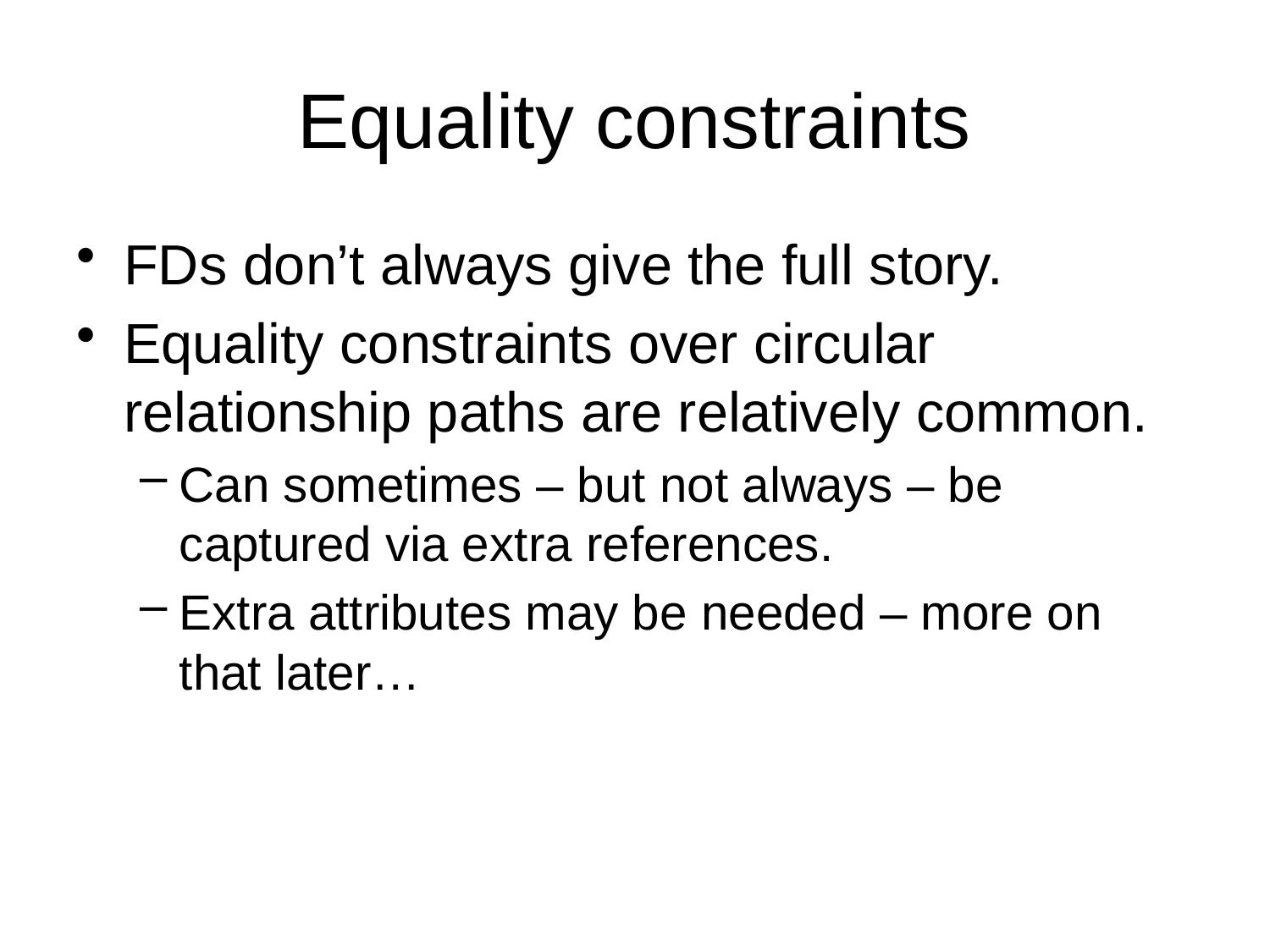

# Equality constraints
FDs don’t always give the full story.
Equality constraints over circular relationship paths are relatively common.
Can sometimes – but not always – be captured via extra references.
Extra attributes may be needed – more on that later…